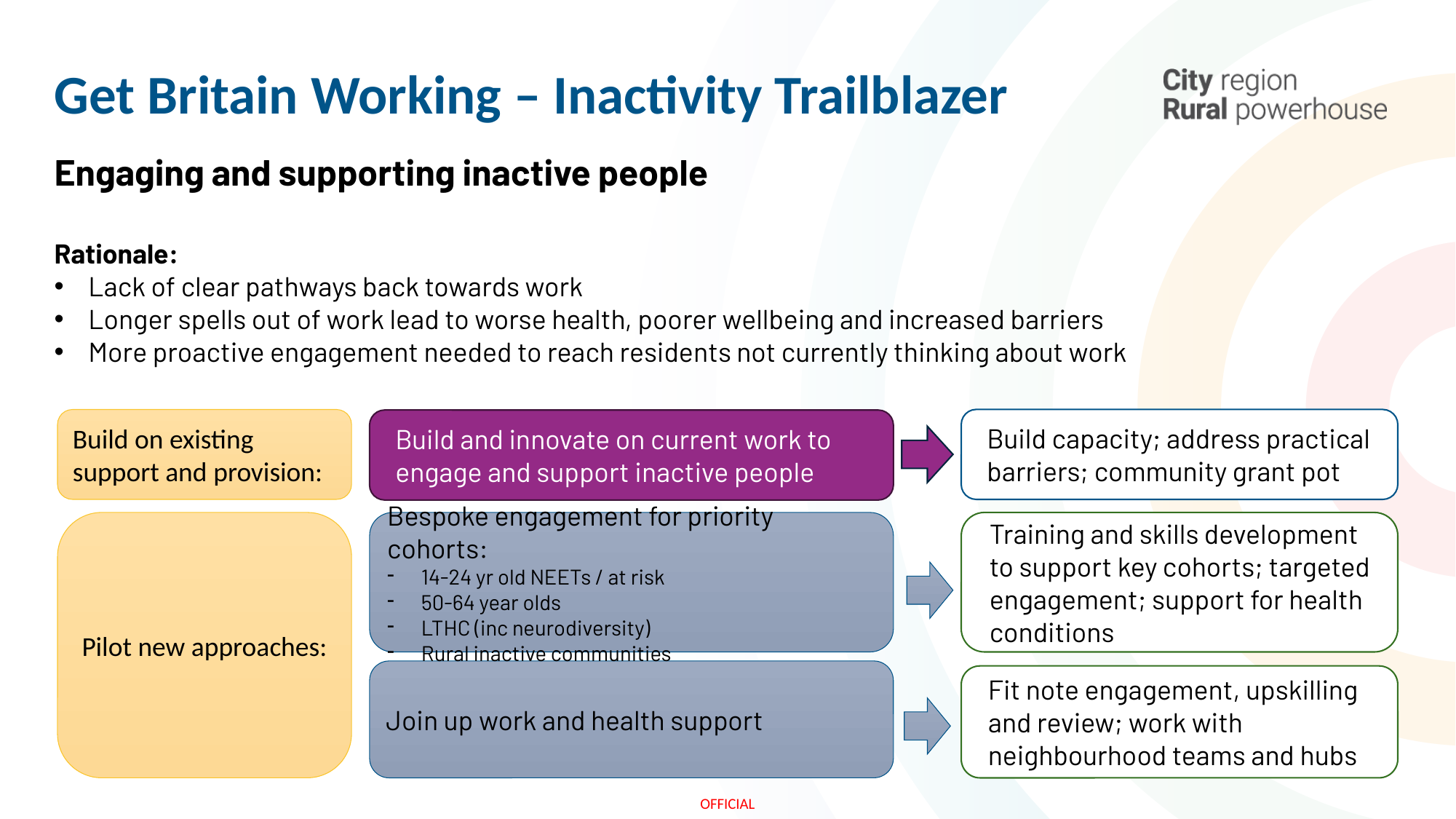

Get Britain Working – Inactivity Trailblazer

Engaging and supporting inactive people

Rationale:
Lack of clear pathways back towards work
Longer spells out of work lead to worse health, poorer wellbeing and increased barriers
More proactive engagement needed to reach residents not currently thinking about work

Build on existing support and provision:
Build capacity; address practical barriers; community grant pot
Build and innovate on current work to engage and support inactive people

Bespoke engagement for priority cohorts:
14-24 yr old NEETs / at risk
50-64 year olds
LTHC (inc neurodiversity)
Rural inactive communities
Training and skills development to support key cohorts; targeted engagement; support for health conditions
Pilot new approaches:

Join up work and health support
Fit note engagement, upskilling  and review; work with neighbourhood teams and hubs